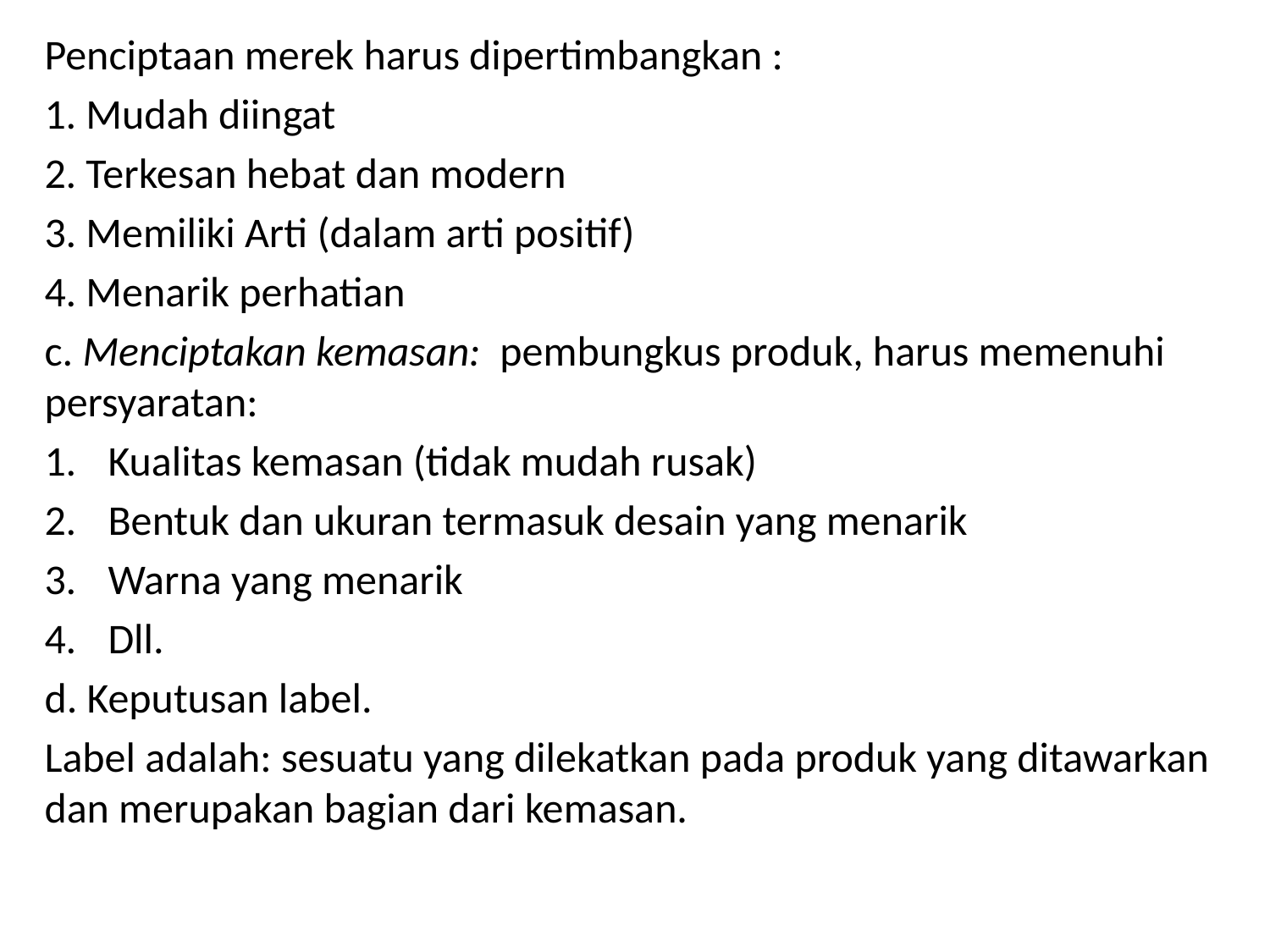

Penciptaan merek harus dipertimbangkan :
1. Mudah diingat
2. Terkesan hebat dan modern
3. Memiliki Arti (dalam arti positif)
4. Menarik perhatian
c. Menciptakan kemasan:  pembungkus produk, harus memenuhi persyaratan:
Kualitas kemasan (tidak mudah rusak)
Bentuk dan ukuran termasuk desain yang menarik
Warna yang menarik
Dll.
d. Keputusan label.
Label adalah: sesuatu yang dilekatkan pada produk yang ditawarkan dan merupakan bagian dari kemasan.